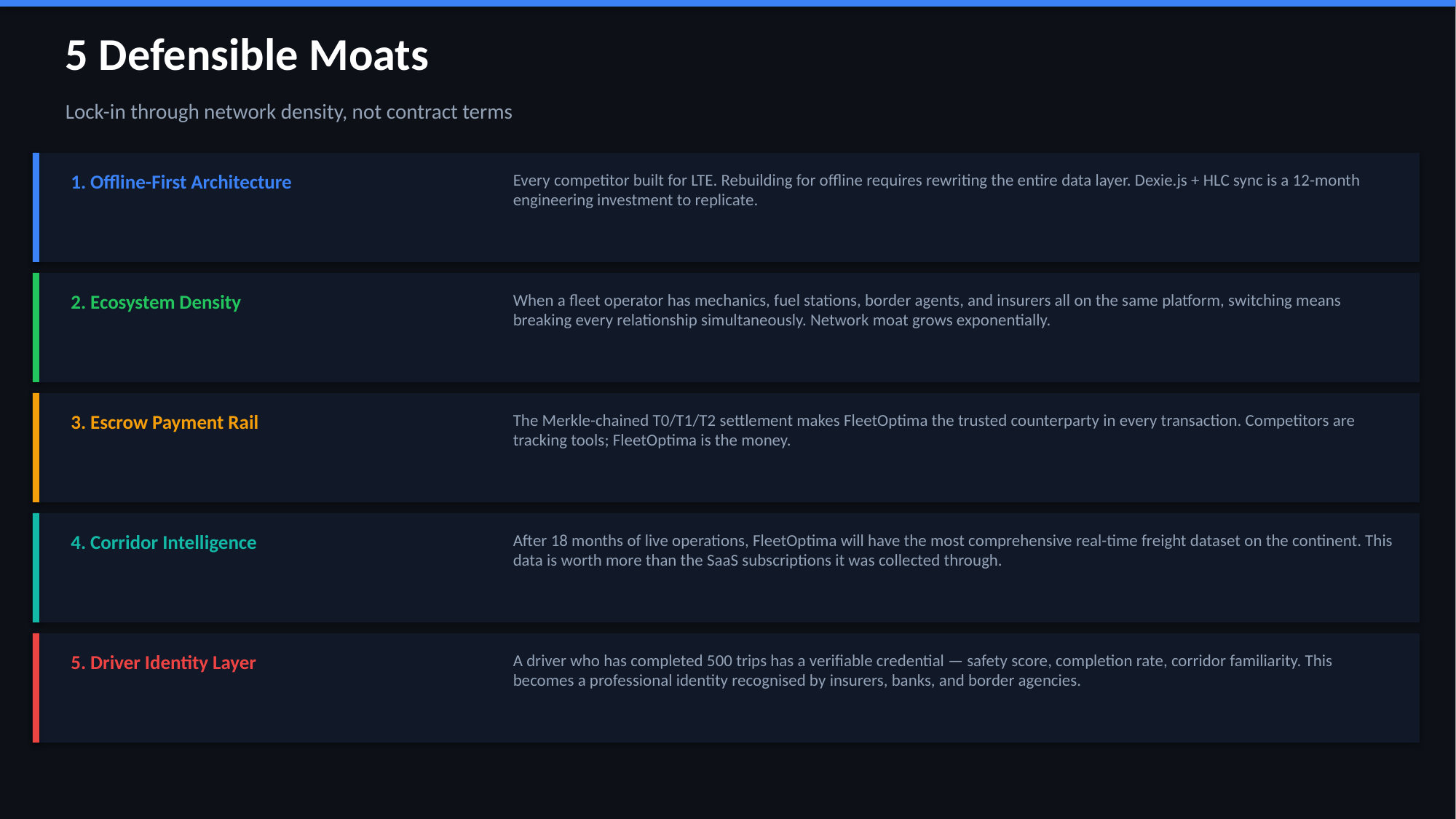

5 Defensible Moats
Lock-in through network density, not contract terms

1. Offline-First Architecture
Every competitor built for LTE. Rebuilding for offline requires rewriting the entire data layer. Dexie.js + HLC sync is a 12-month engineering investment to replicate.

2. Ecosystem Density
When a fleet operator has mechanics, fuel stations, border agents, and insurers all on the same platform, switching means breaking every relationship simultaneously. Network moat grows exponentially.

3. Escrow Payment Rail
The Merkle-chained T0/T1/T2 settlement makes FleetOptima the trusted counterparty in every transaction. Competitors are tracking tools; FleetOptima is the money.

4. Corridor Intelligence
After 18 months of live operations, FleetOptima will have the most comprehensive real-time freight dataset on the continent. This data is worth more than the SaaS subscriptions it was collected through.

5. Driver Identity Layer
A driver who has completed 500 trips has a verifiable credential — safety score, completion rate, corridor familiarity. This becomes a professional identity recognised by insurers, banks, and border agencies.